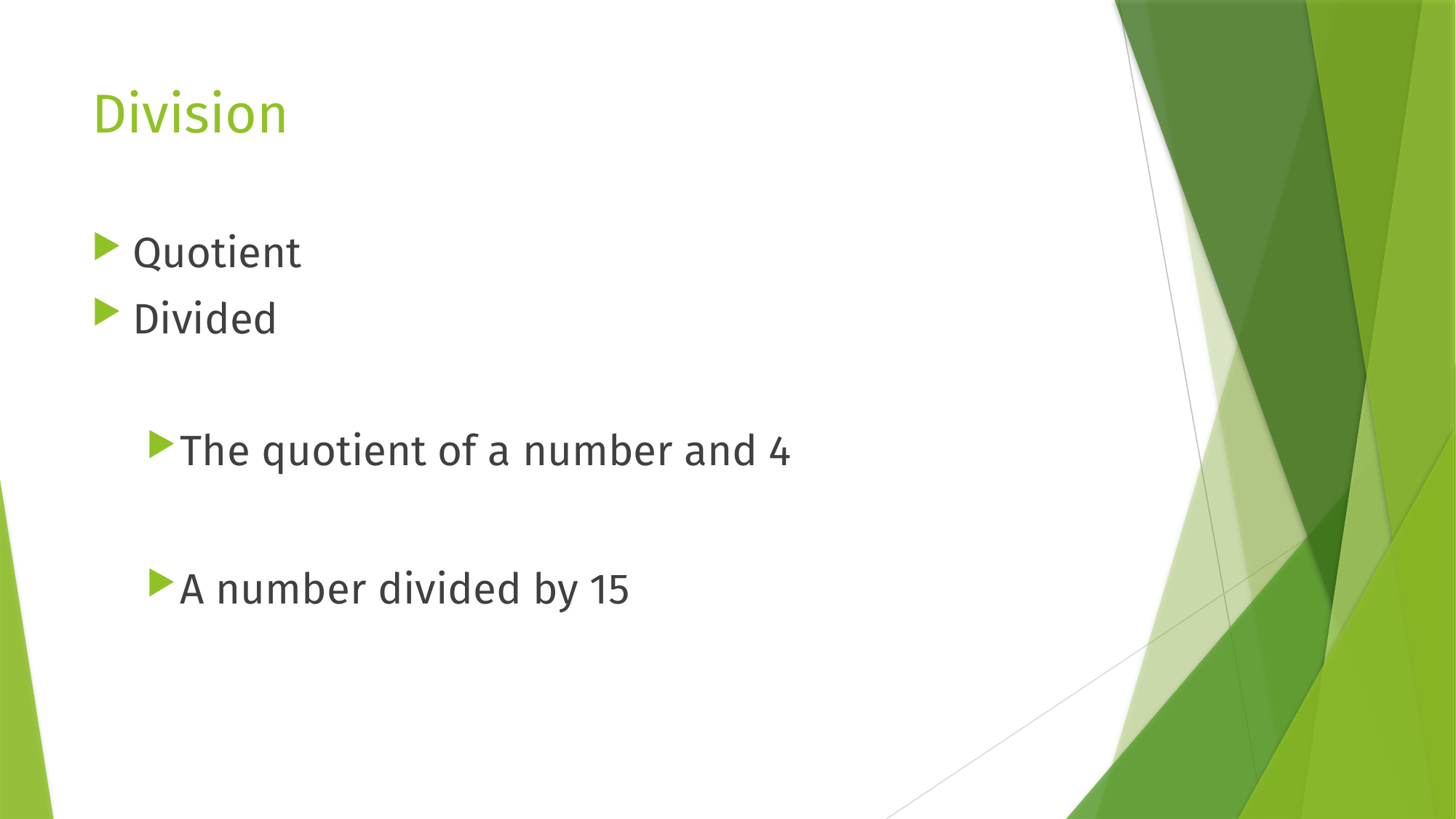

# Division
Quotient
Divided

The quotient of a number and 4

A number divided by 15